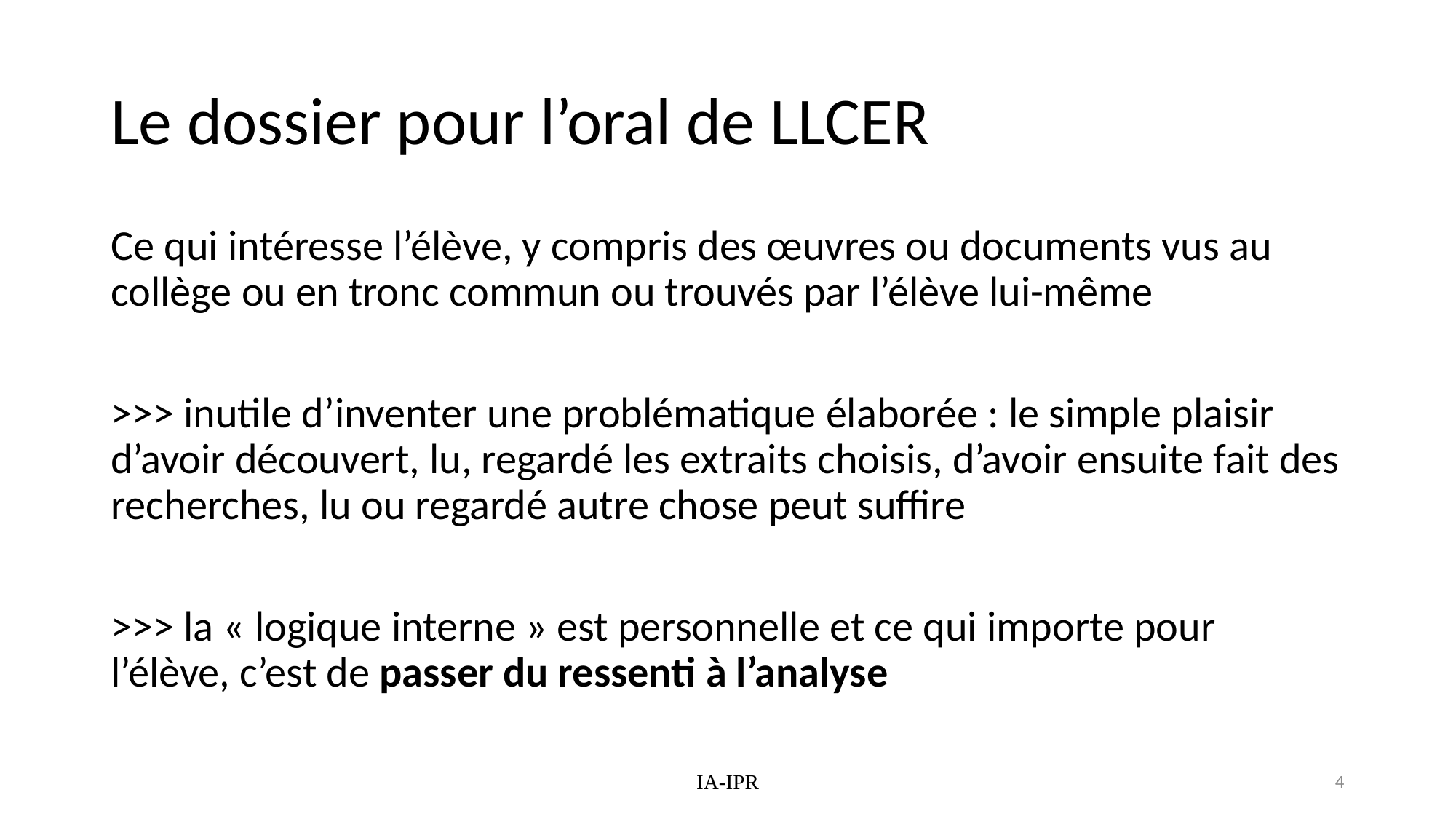

# Le dossier pour l’oral de LLCER
Ce qui intéresse l’élève, y compris des œuvres ou documents vus au collège ou en tronc commun ou trouvés par l’élève lui-même

>>> inutile d’inventer une problématique élaborée : le simple plaisir d’avoir découvert, lu, regardé les extraits choisis, d’avoir ensuite fait des recherches, lu ou regardé autre chose peut suffire

>>> la « logique interne » est personnelle et ce qui importe pour l’élève, c’est de passer du ressenti à l’analyse
IA-IPR
4